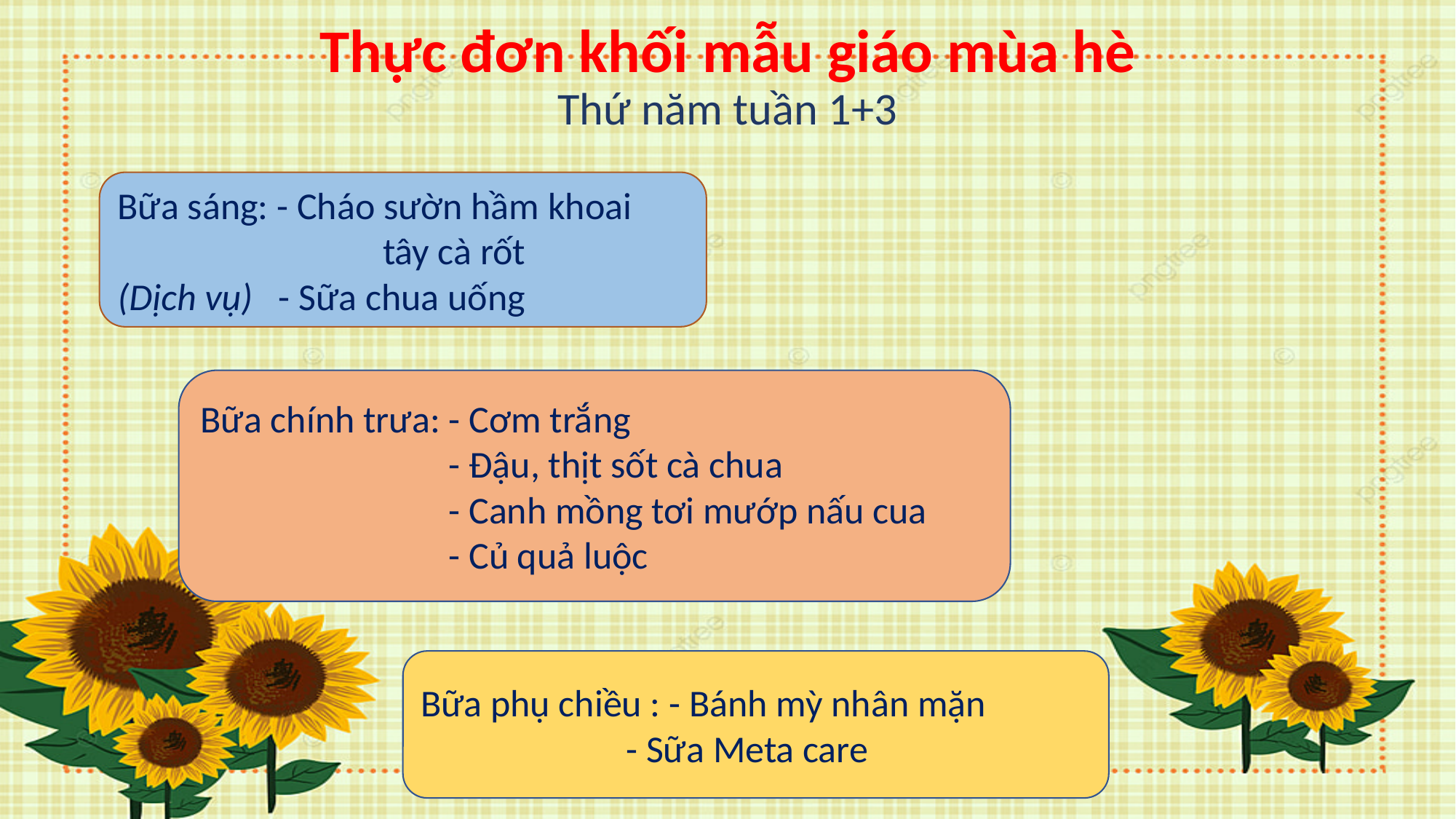

# Thực đơn khối mẫu giáo mùa hè Thứ năm tuần 1+3

Bữa sáng: - Cháo sườn hầm khoai
                               tây cà rốt
(Dịch vụ)   - Sữa chua uống
Bữa chính trưa: - Cơm trắng
                             - Đậu, thịt sốt cà chua
                             - Canh mồng tơi mướp nấu cua
                             - Củ quả luộc
Bữa phụ chiều : - Bánh mỳ nhân mặn
                        - Sữa Meta care